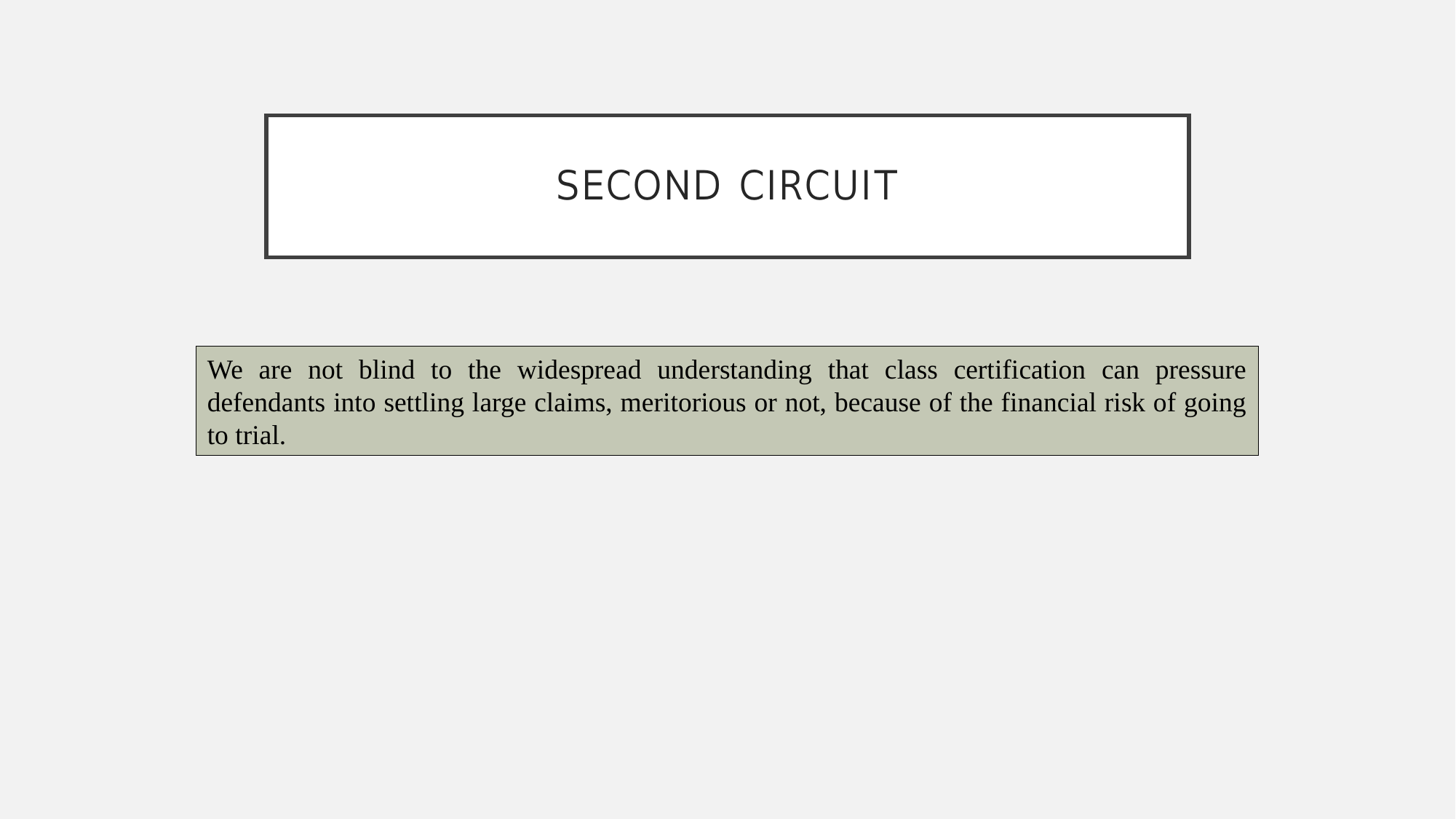

# Second circuit

We are not blind to the widespread understanding that class certification can pressure defendants into settling large claims, meritorious or not, because of the financial risk of going to trial.